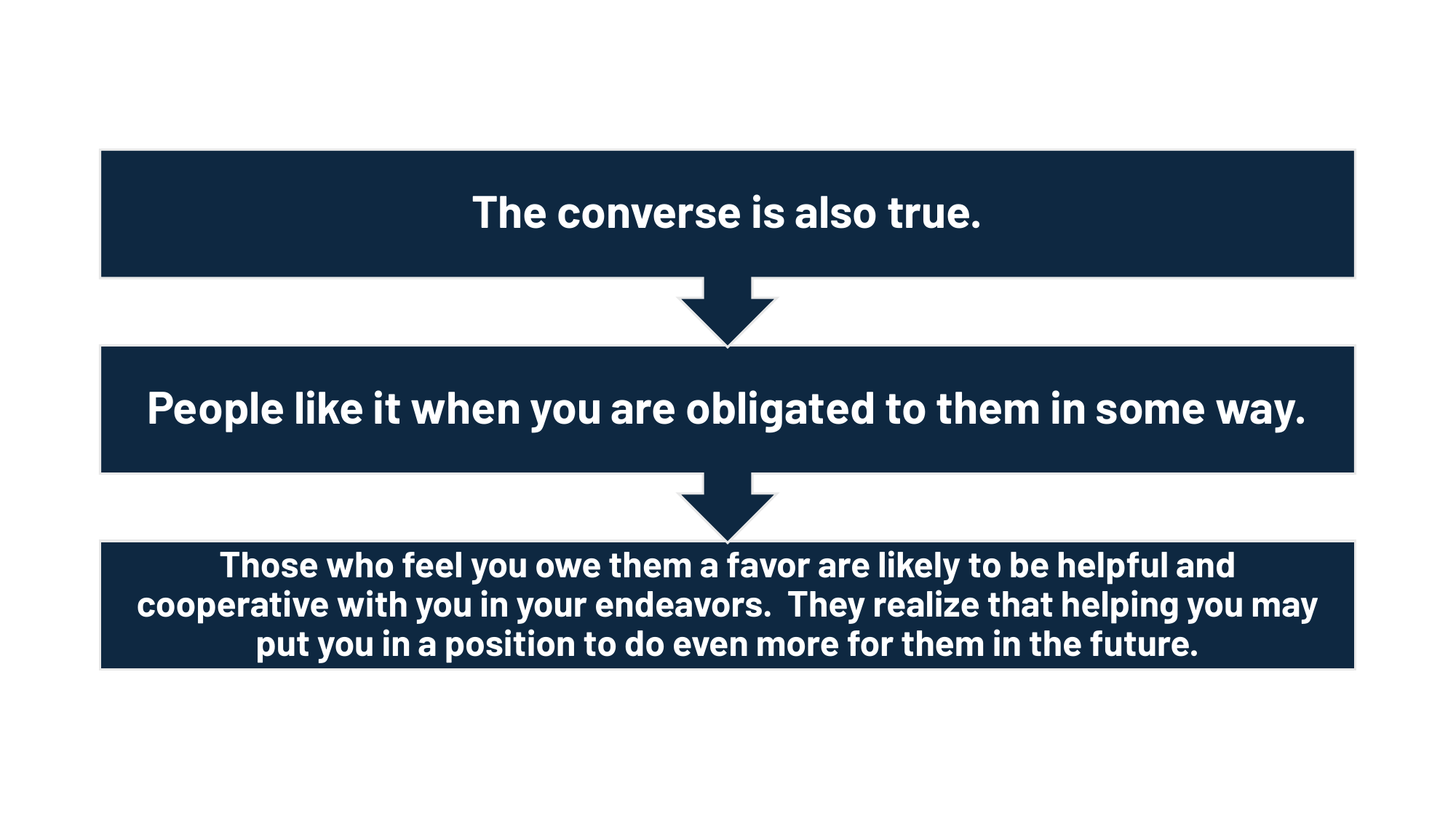

Those who feel you owe them a favor are likely to be helpful and cooperative with you in your endeavors.  They realize that helping you may put you in a position to do even more for them in the future.
People like it when you are obligated to them in some way.
The converse is also true.
68